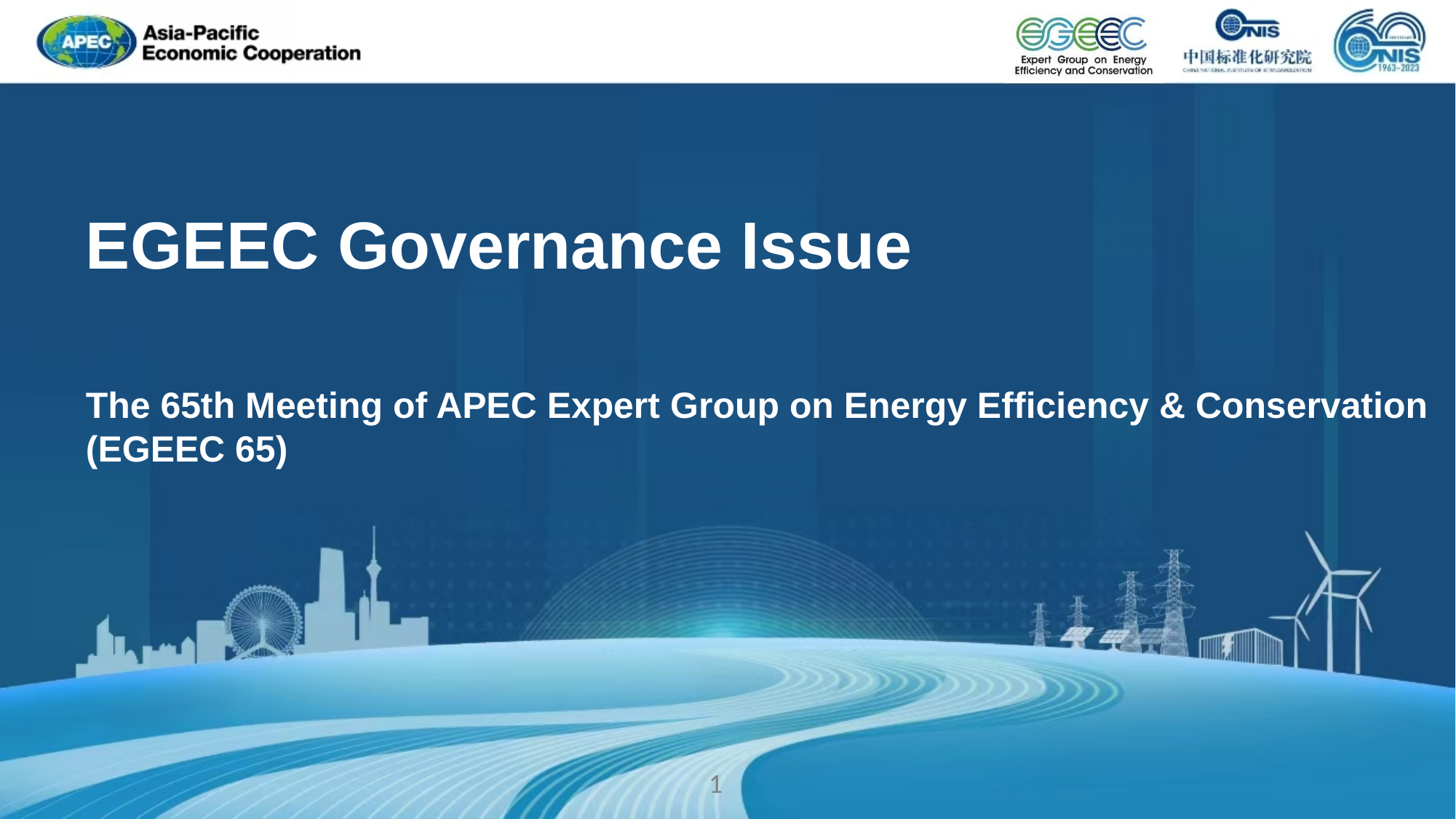

# EGEEC Governance Issue
The 65th Meeting of APEC Expert Group on Energy Efficiency & Conservation (EGEEC 65)